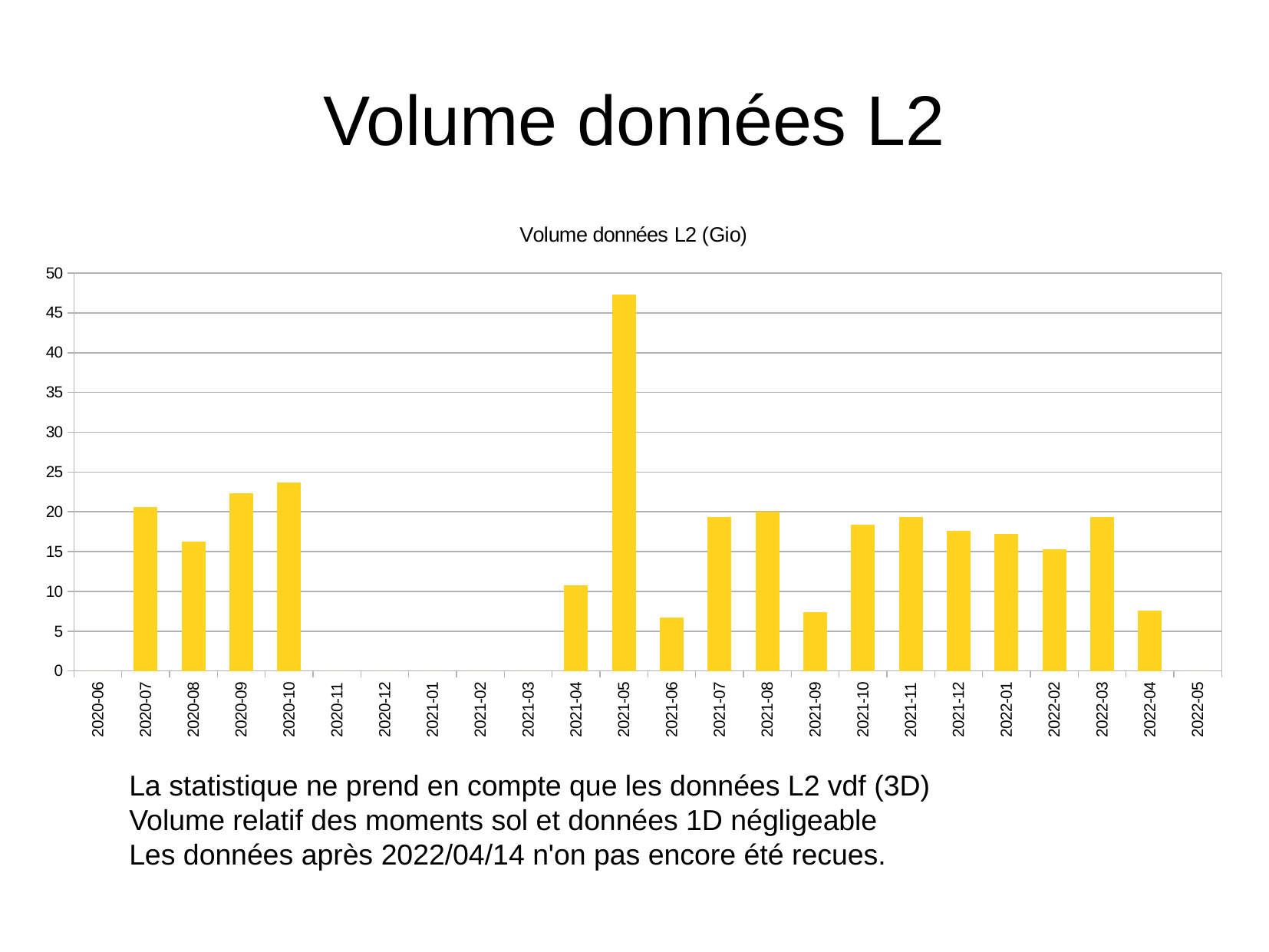

Volume données L2

### Chart: Volume données L2 (Gio)

| Category | Colonne D |
|---|---|
| 2020-06 | 0.0 |
| 2020-07 | 20.593 |
| 2020-08 | 16.276 |
| 2020-09 | 22.36 |
| 2020-10 | 23.707 |
| 2020-11 | 0.0 |
| 2020-12 | 0.0 |
| 2021-01 | 0.0 |
| 2021-02 | 0.0 |
| 2021-03 | 0.0 |
| 2021-04 | 10.736 |
| 2021-05 | 47.296 |
| 2021-06 | 6.727 |
| 2021-07 | 19.354 |
| 2021-08 | 20.007 |
| 2021-09 | 7.363 |
| 2021-10 | 18.395 |
| 2021-11 | 19.337 |
| 2021-12 | 17.65 |
| 2022-01 | 17.262 |
| 2022-02 | 15.261 |
| 2022-03 | 19.384 |
| 2022-04 | 7.561 |
| 2022-05 | 0.0 |
La statistique ne prend en compte que les données L2 vdf (3D)
Volume relatif des moments sol et données 1D négligeable
Les données après 2022/04/14 n'on pas encore été recues.